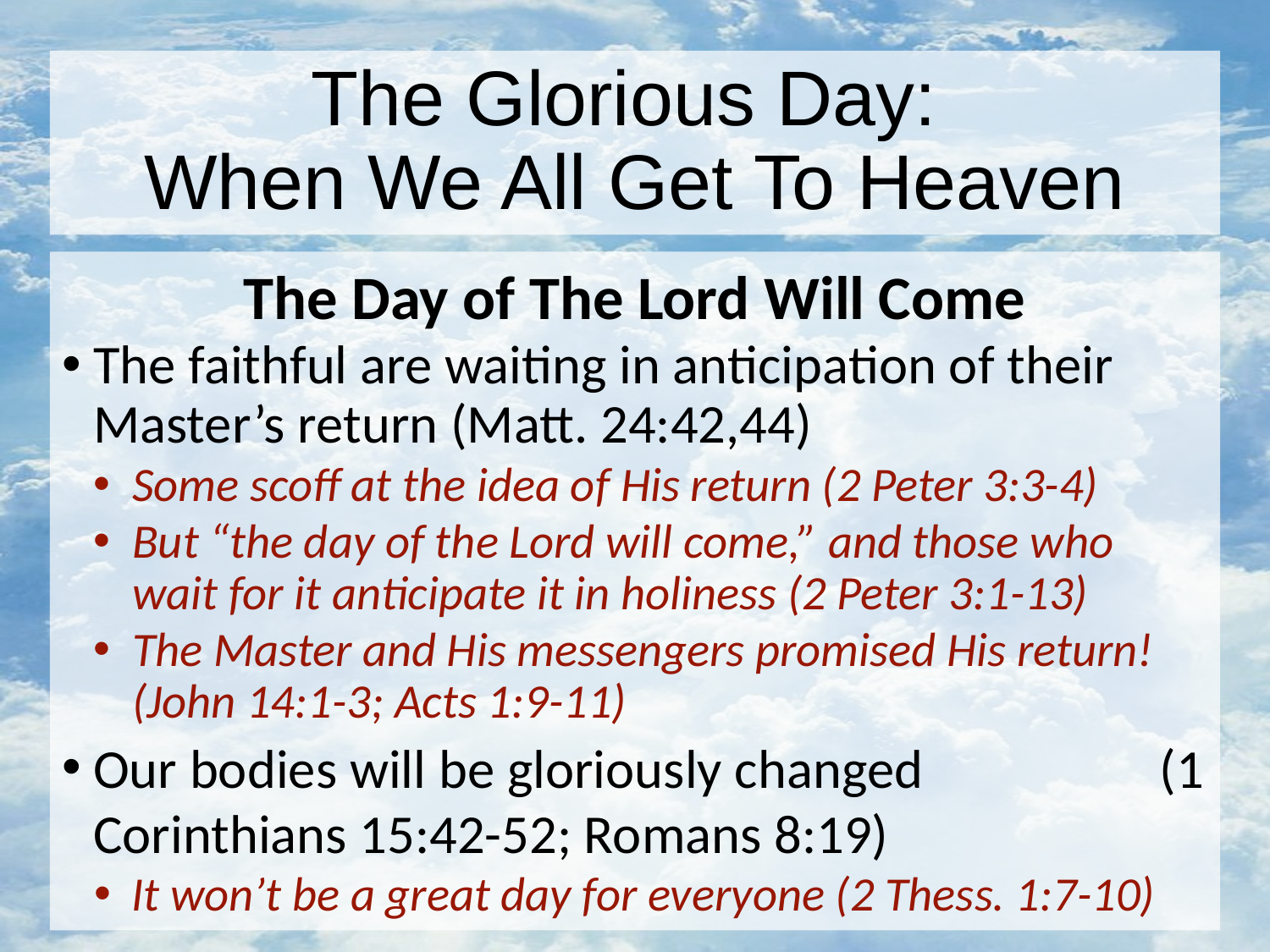

# The Glorious Day: When We All Get To Heaven
The Day of The Lord Will Come
The faithful are waiting in anticipation of their Master’s return (Matt. 24:42,44)
Some scoff at the idea of His return (2 Peter 3:3-4)
But “the day of the Lord will come,” and those who wait for it anticipate it in holiness (2 Peter 3:1-13)
The Master and His messengers promised His return! (John 14:1-3; Acts 1:9-11)
Our bodies will be gloriously changed                   (1 Corinthians 15:42-52; Romans 8:19)
It won’t be a great day for everyone (2 Thess. 1:7-10)